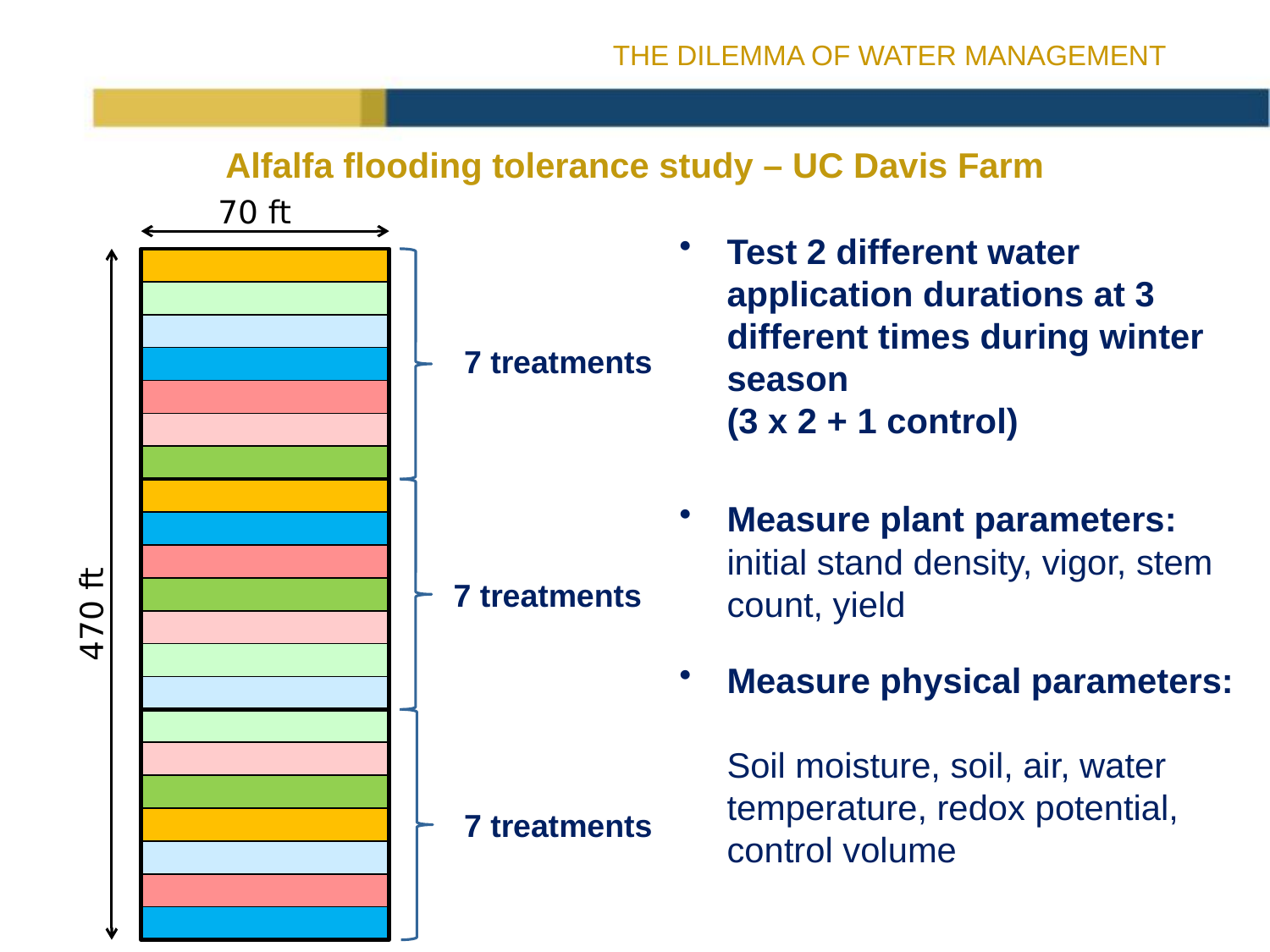

# Alfalfa flooding tolerance study – UC Davis Farm
70 ft
Test 2 different water application durations at 3 different times during winter season
(3 x 2 + 1 control)

Measure plant parameters:
initial stand density, vigor, stem count, yield

Measure physical parameters:
Soil moisture, soil, air, water temperature, redox potential, control volume

7 treatments

7 treatments

470 ft

7 treatments